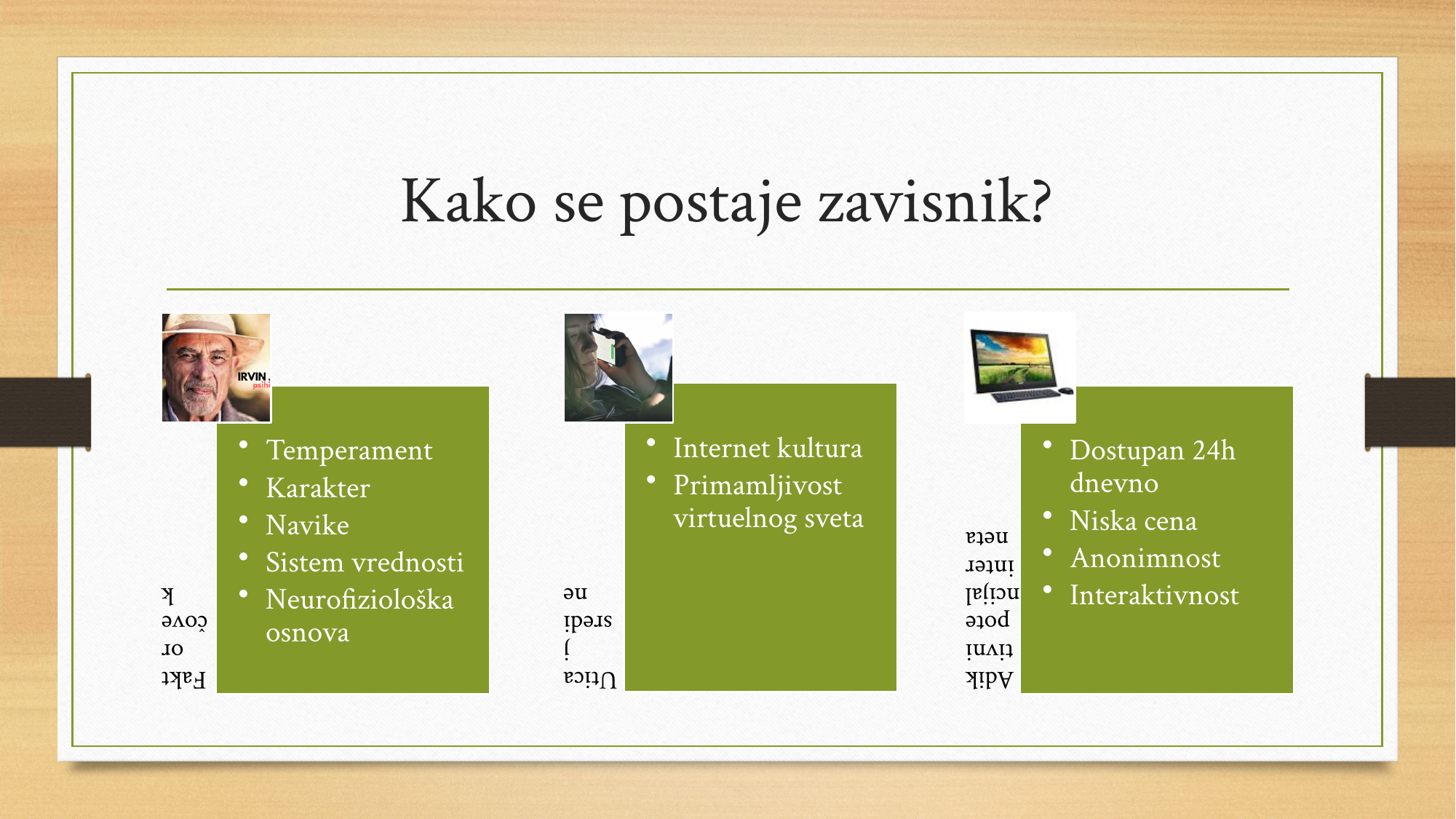

# Kako se postaje zavisnik?
Faktor čovek
Temperament
Karakter
Navike
Sistem vrednosti
Neurofiziološka osnova
Uticaj sredine
Internet kultura
Primamljivost virtuelnog sveta
Adiktivni potencijal interneta
Dostupan 24h dnevno
Niska cena
Anonimnost
Interaktivnost